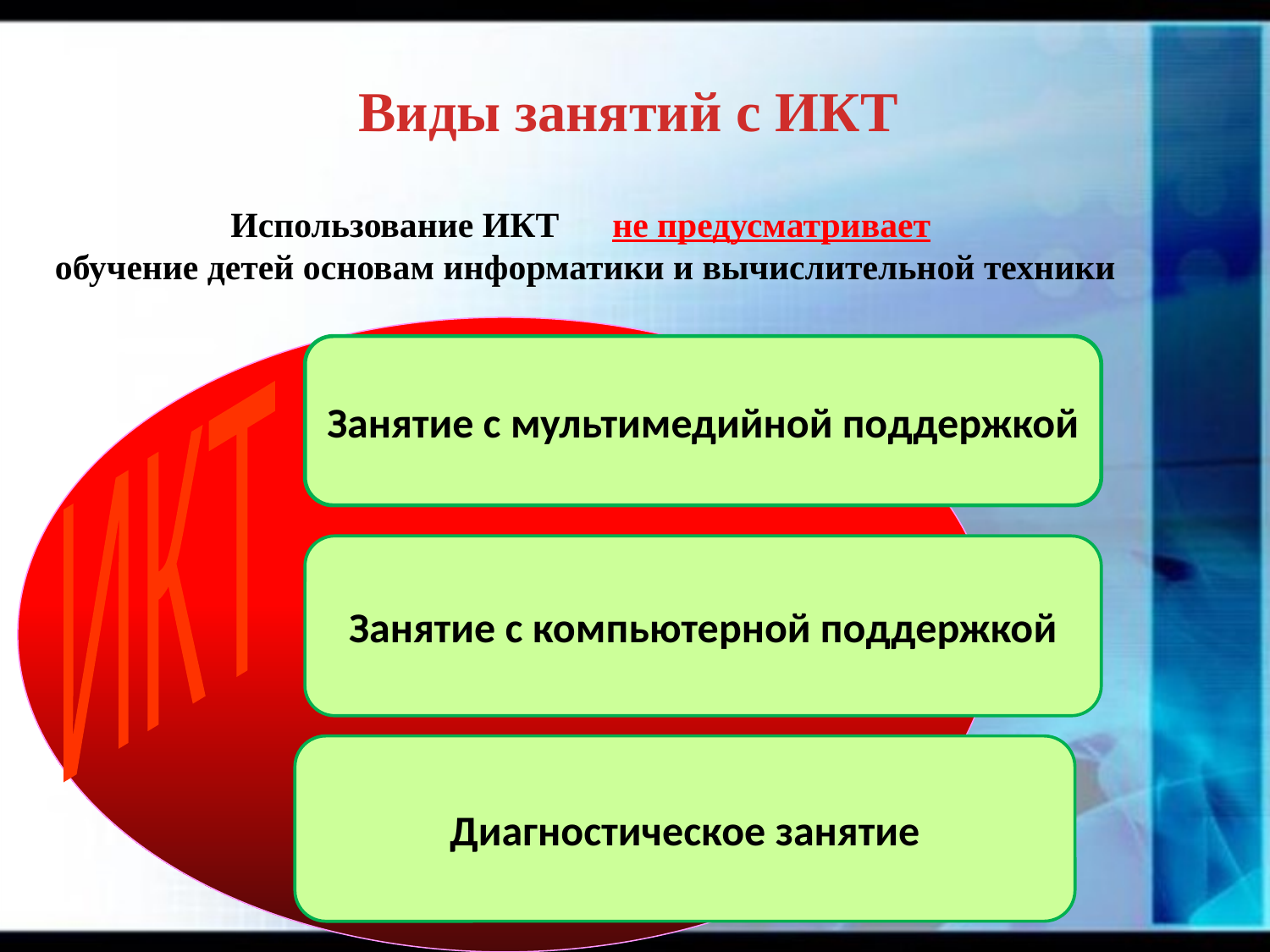

# Виды занятий с ИКТ
Использование ИКТ      не предусматривает
обучение детей основам информатики и вычислительной техники

Занятие с мультимедийной поддержкой
ИКТ
Занятие с компьютерной поддержкой
Диагностическое занятие